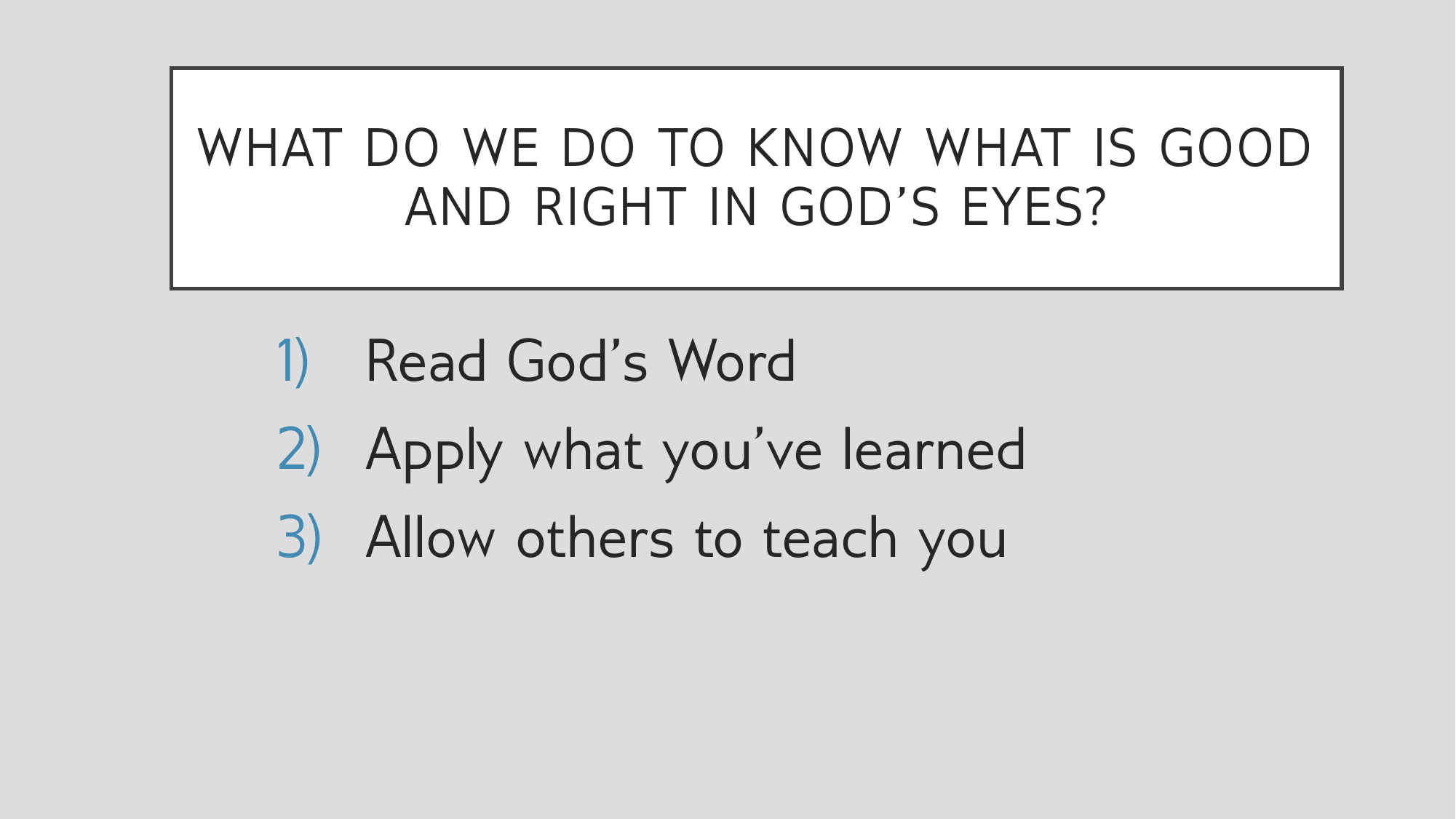

# What do we do to know what is good and right in God’s eyes?
Read God’s Word
Apply what you’ve learned
Allow others to teach you